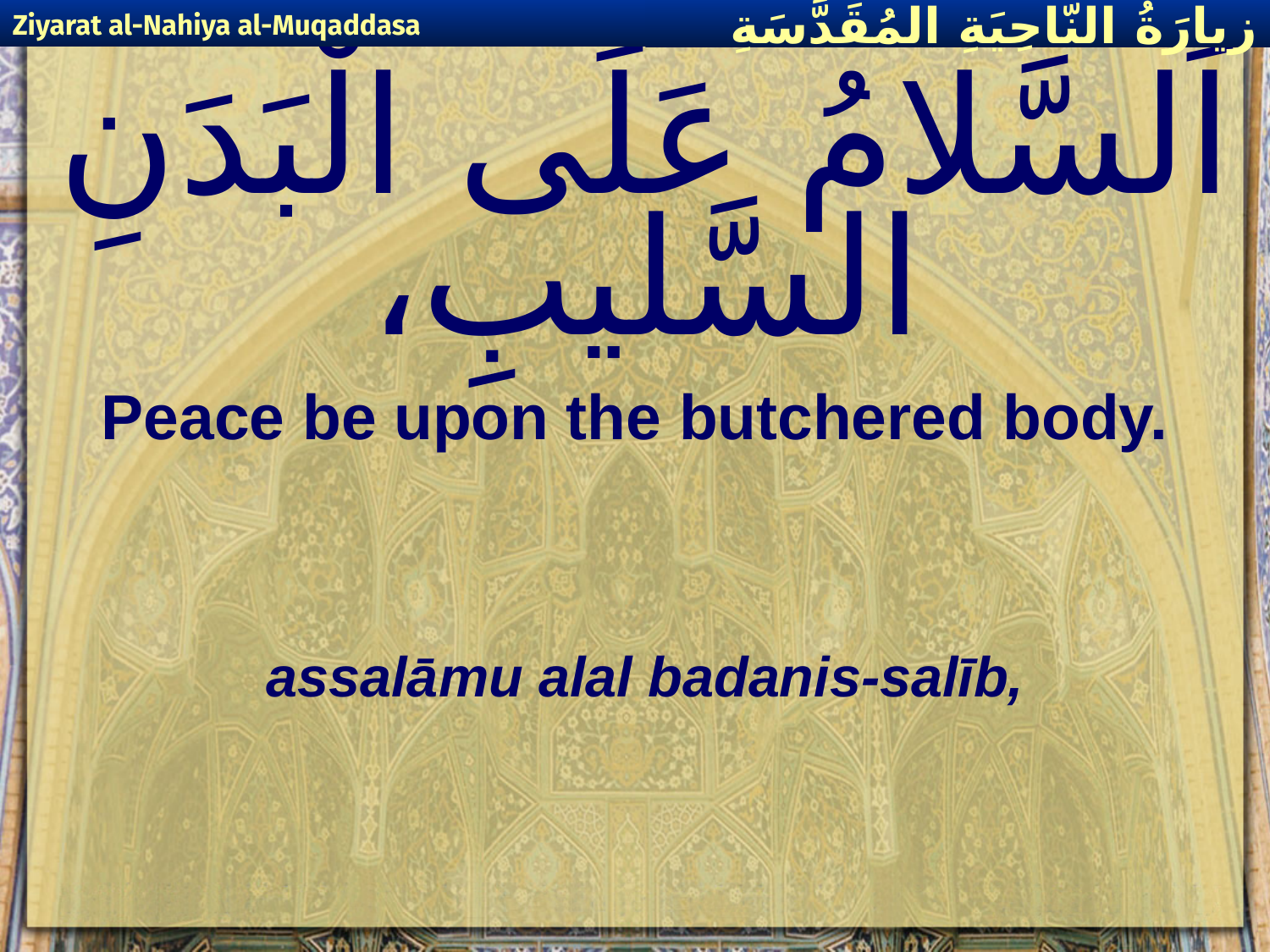

Ziyarat al-Nahiya al-Muqaddasa
زيارَةُ النّاحِيَةِ ال‍مُقَدَّسَةِ
# اَلسَّلامُ عَلَى الْبَدَنِ السَّليبِ،
Peace be upon the butchered body.
assalāmu alal badanis-salīb,